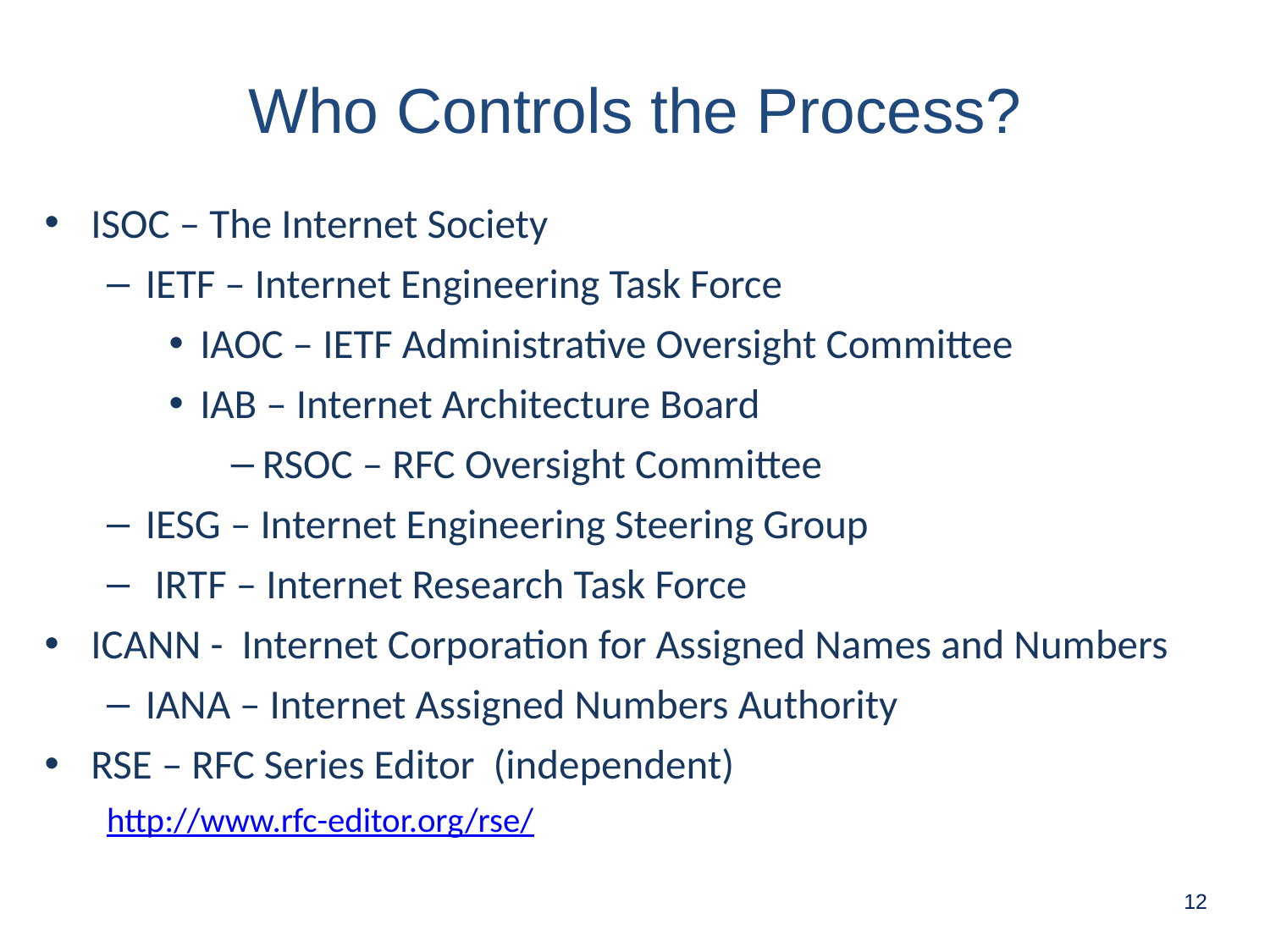

Who Controls the Process?
ISOC – The Internet Society
IETF – Internet Engineering Task Force
IAOC – IETF Administrative Oversight Committee
IAB – Internet Architecture Board
RSOC – RFC Oversight Committee
IESG – Internet Engineering Steering Group
 IRTF – Internet Research Task Force
ICANN -  Internet Corporation for Assigned Names and Numbers
IANA – Internet Assigned Numbers Authority
RSE – RFC Series Editor  (independent)
http://www.rfc-editor.org/rse/